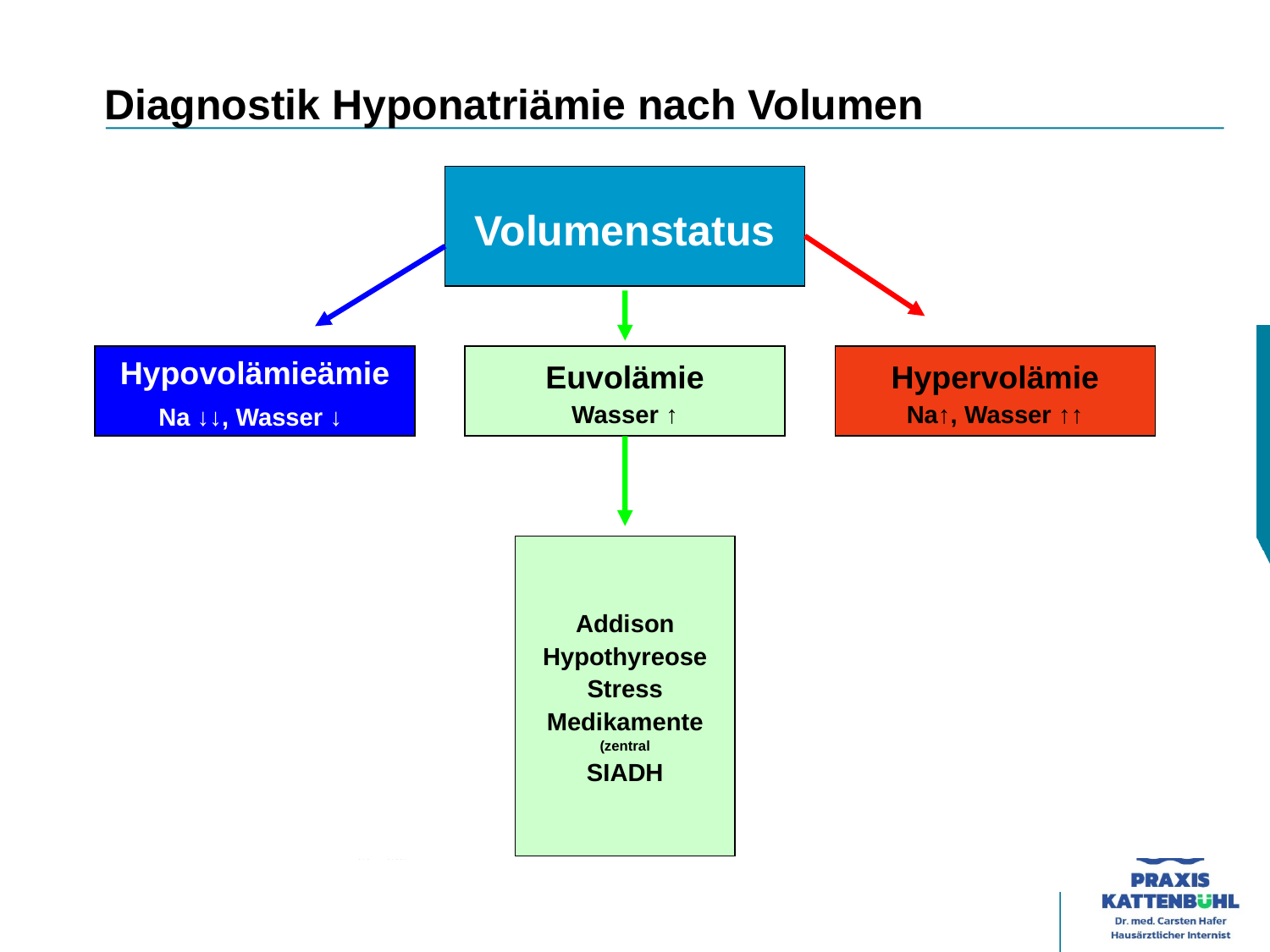

# Diagnostik Hyponatriämie nach Volumen
Volumenstatus

Hypovolämieämie
Na ↓↓, Wasser ↓
Euvolämie
Wasser ↑
Hypervolämie
Na↑, Wasser ↑↑

Urin - Na

Urin - Na
> 20
Renale
Verluste

Diuretika
Mineralocortikoide ↓
Salzverlustniere
Bicarbonaturie
(bei RTA II und Alkalose)
 Osmotika
Ketonurie
< 20
extrarenale
Verluste

Erbrechen
Durchfälle
Verschiebung in den
dritten Raum
Verbrennungen,
Pamkreatitis
Traumata
Addison
Hypothyreose
Stress
Medikamente
(zentral
SIADH
> 20

Akutes oder
chronisches
Nierenversagen
< 20

Nephrose
Leberzirrhose
Herzinsuffizienz